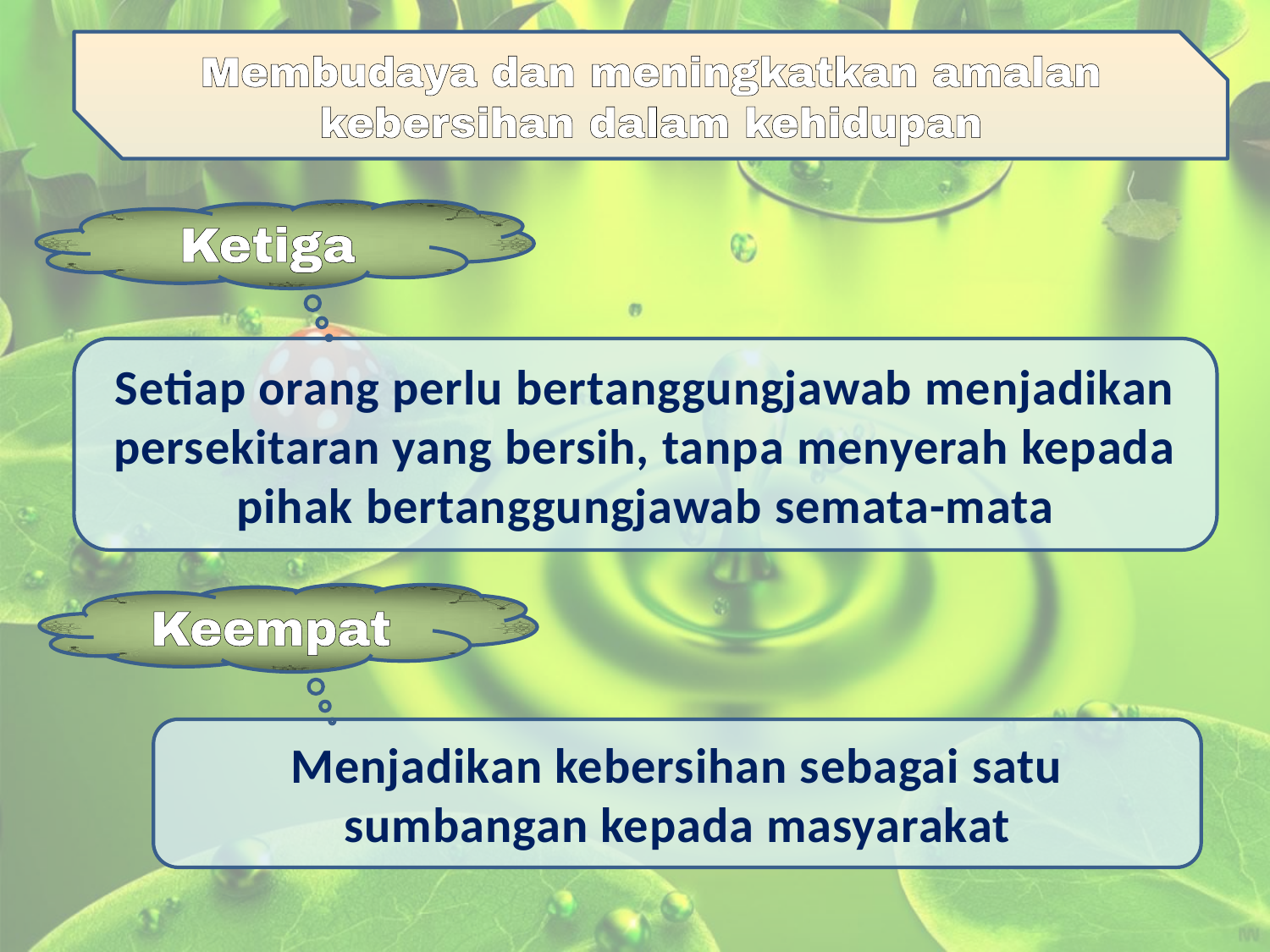

Membudaya dan meningkatkan amalan kebersihan dalam kehidupan
Ketiga
Setiap orang perlu bertanggungjawab menjadikan persekitaran yang bersih, tanpa menyerah kepada pihak bertanggungjawab semata-mata
Keempat
Menjadikan kebersihan sebagai satu sumbangan kepada masyarakat